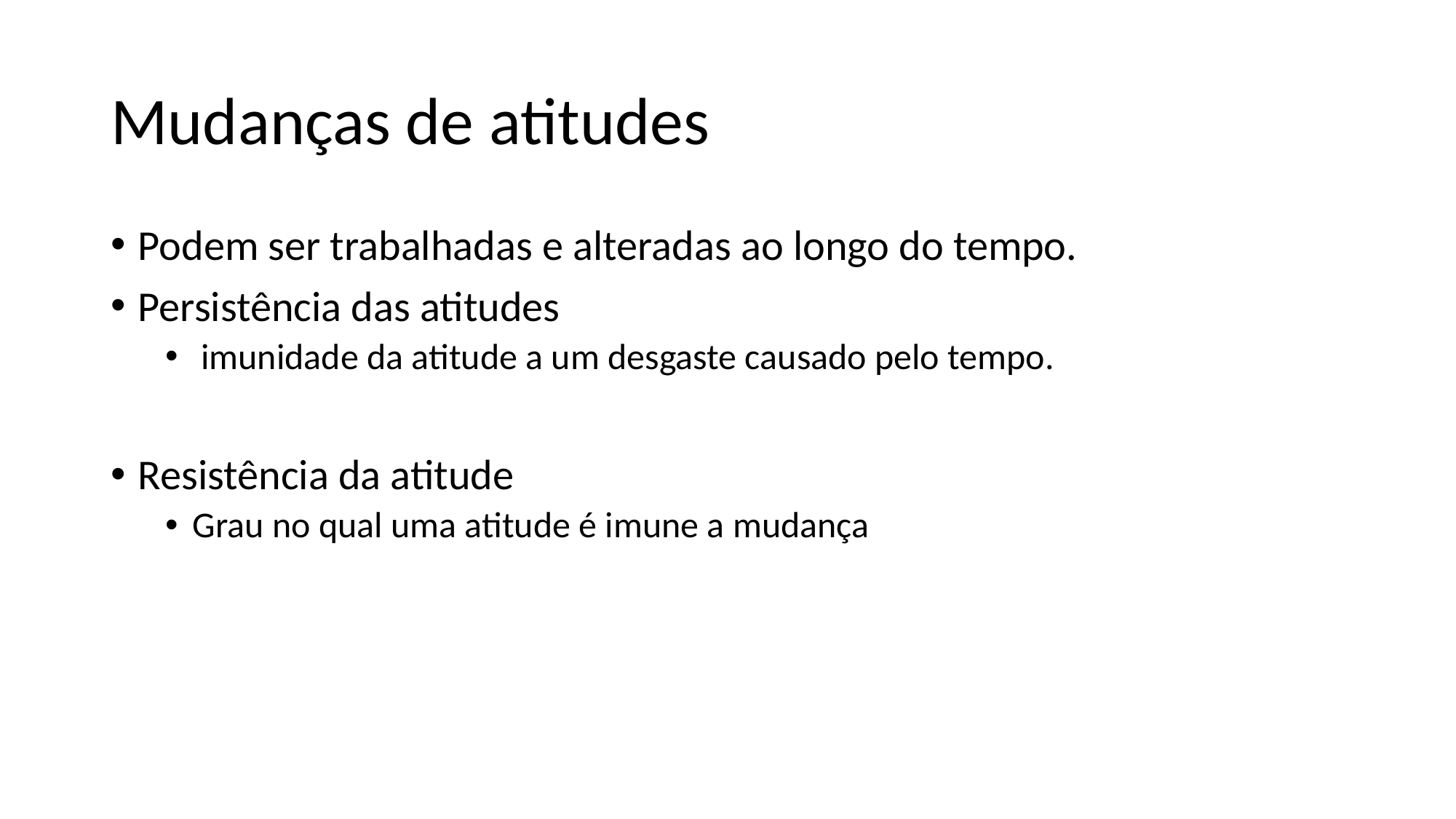

# Mudanças de atitudes
Podem ser trabalhadas e alteradas ao longo do tempo.
Persistência das atitudes
 imunidade da atitude a um desgaste causado pelo tempo.

Resistência da atitude
Grau no qual uma atitude é imune a mudança